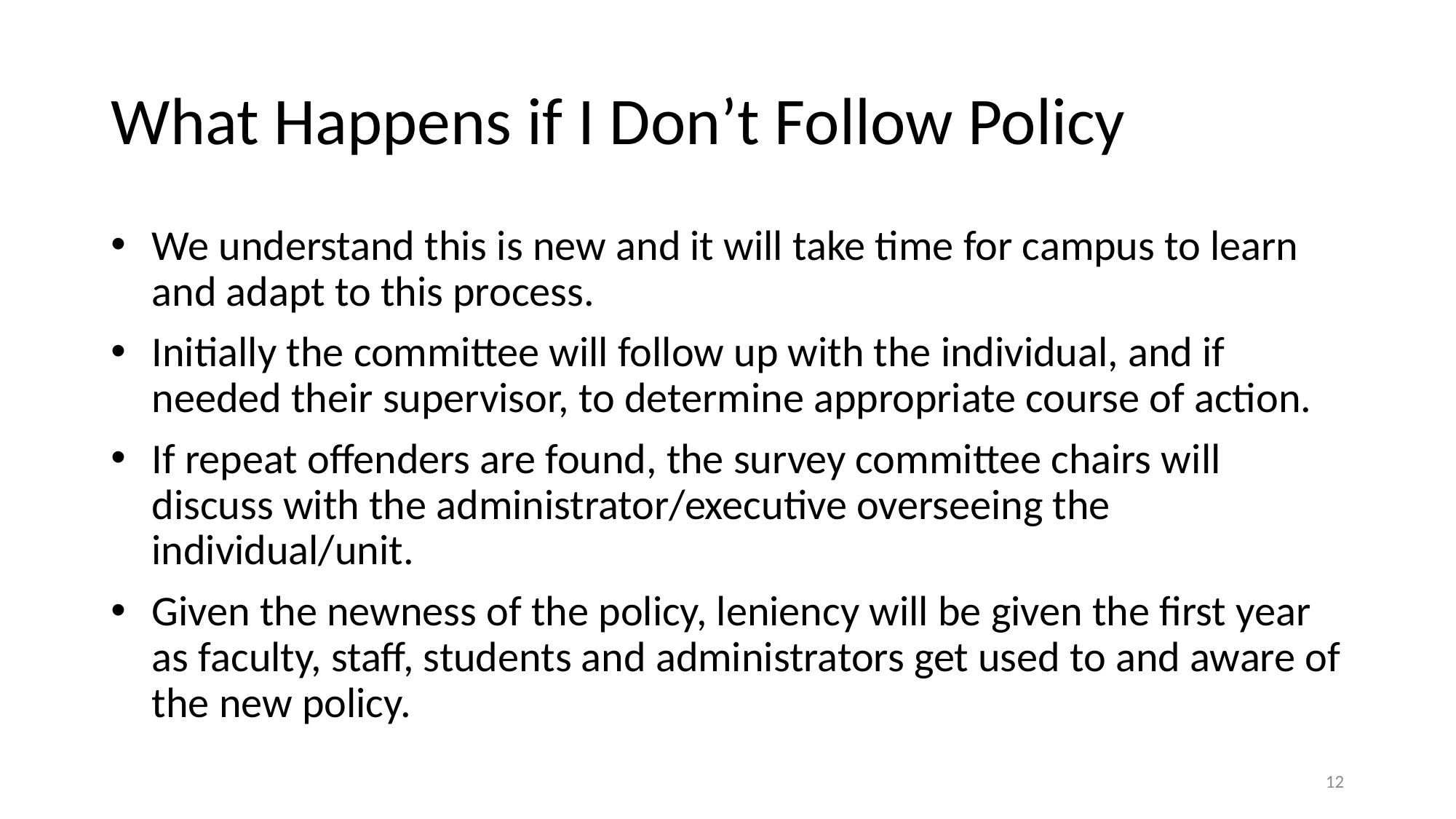

# What Happens if I Don’t Follow Policy
We understand this is new and it will take time for campus to learn and adapt to this process.
Initially the committee will follow up with the individual, and if needed their supervisor, to determine appropriate course of action.
If repeat offenders are found, the survey committee chairs will discuss with the administrator/executive overseeing the individual/unit.
Given the newness of the policy, leniency will be given the first year as faculty, staff, students and administrators get used to and aware of the new policy.

12